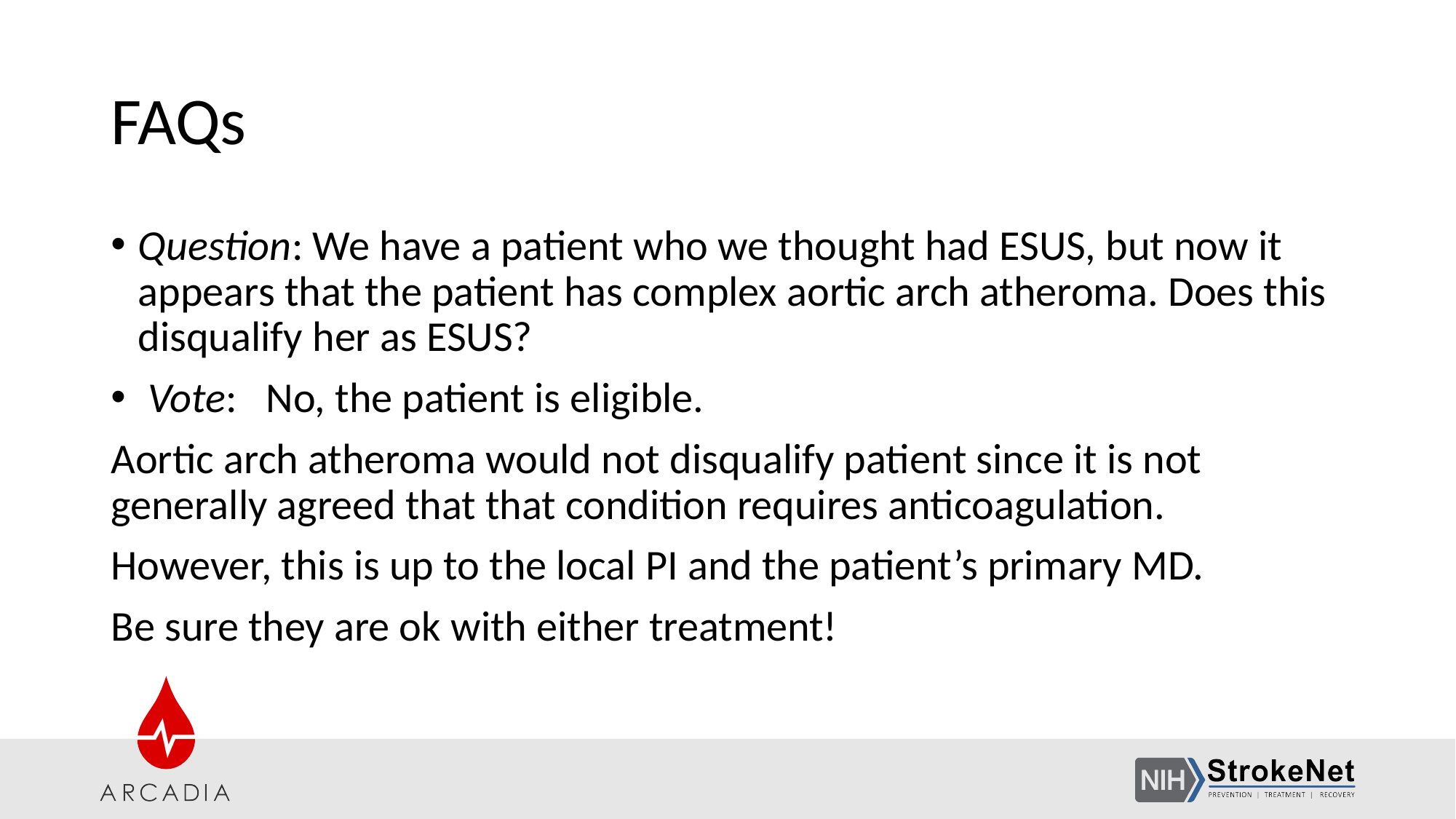

# FAQs
Question: We have a patient who we thought had ESUS, but now it appears that the patient has complex aortic arch atheroma. Does this disqualify her as ESUS?
 Vote:   No, the patient is eligible.
Aortic arch atheroma would not disqualify patient since it is not generally agreed that that condition requires anticoagulation.
However, this is up to the local PI and the patient’s primary MD.
Be sure they are ok with either treatment!